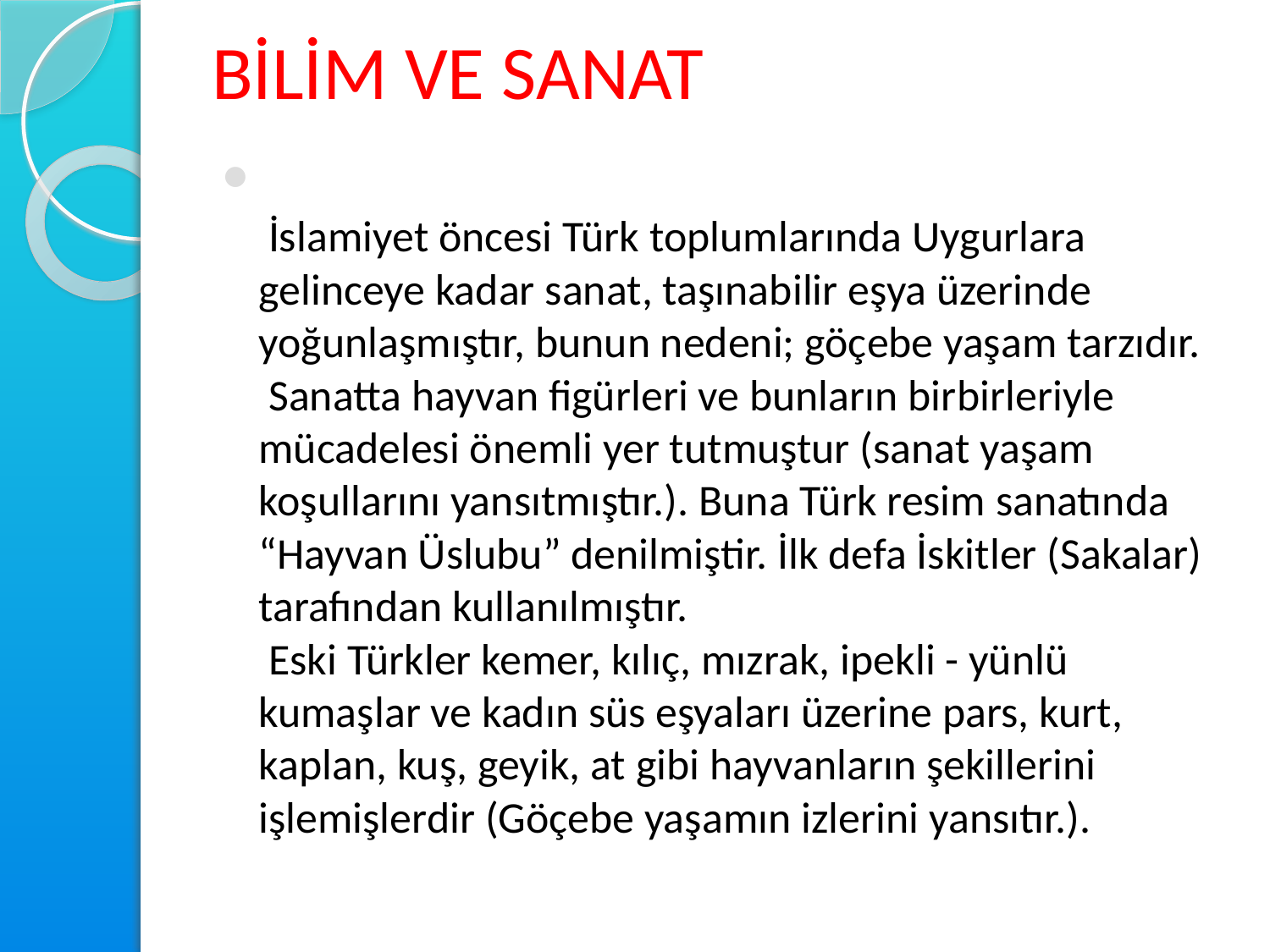

# BİLİM VE SANAT
 İslamiyet öncesi Türk toplumlarında Uygurlara gelinceye kadar sanat, taşınabilir eşya üzerinde yoğunlaşmıştır, bunun nedeni; göçebe yaşam tarzıdır.
 Sanatta hayvan figürleri ve bunların birbirleriyle mücadelesi önemli yer tutmuştur (sanat yaşam koşullarını yansıtmıştır.). Buna Türk resim sanatında “Hayvan Üslubu” denilmiştir. İlk defa İskitler (Sakalar) tarafından kullanılmıştır.
 Eski Türkler kemer, kılıç, mızrak, ipekli - yünlü kumaşlar ve kadın süs eşyaları üzerine pars, kurt, kaplan, kuş, geyik, at gibi hayvanların şekillerini işlemişlerdir (Göçebe yaşamın izlerini yansıtır.).